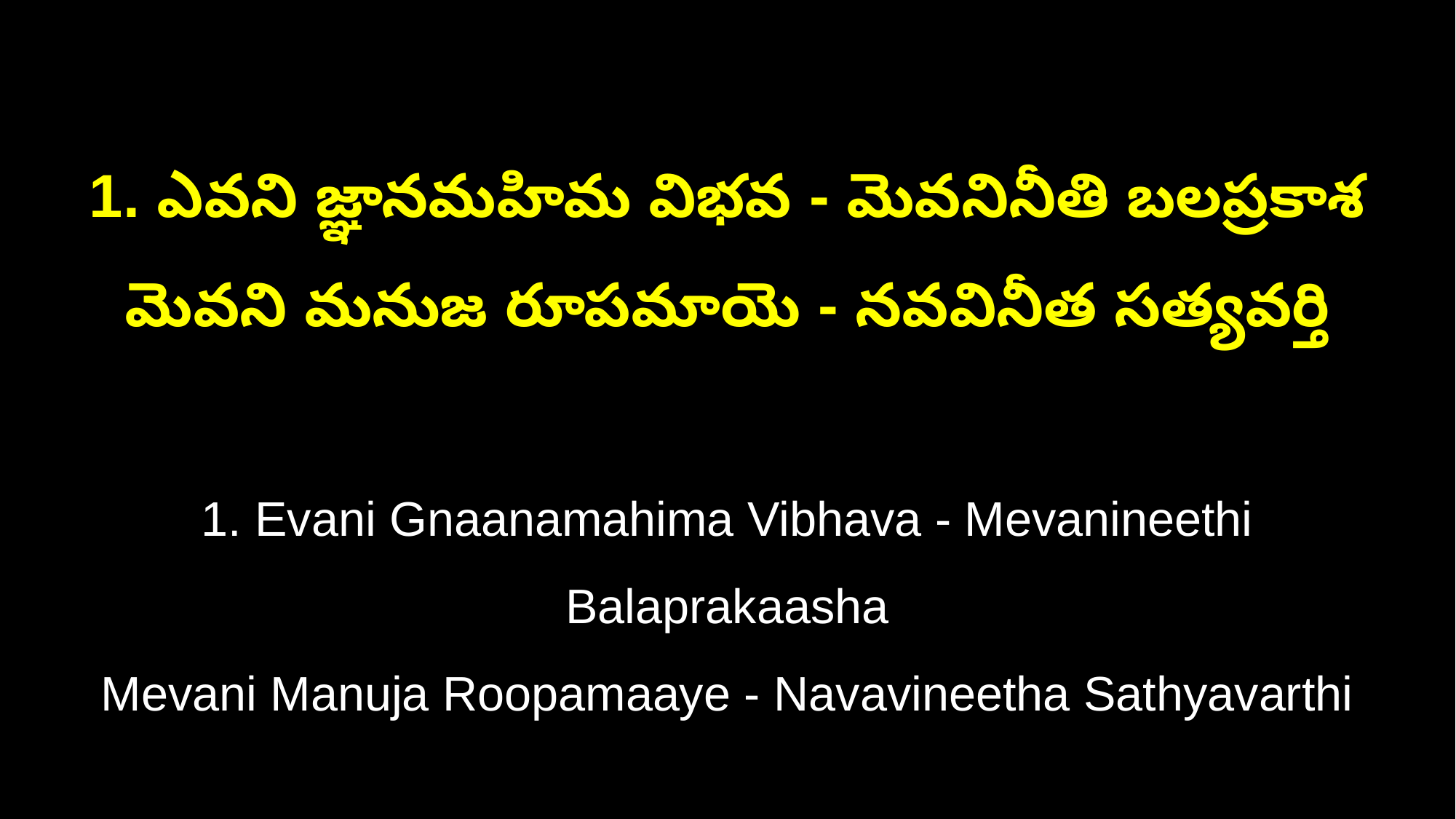

1. ఎవని జ్ఞానమహిమ విభవ - మెవనినీతి బలప్రకాశ
మెవని మనుజ రూపమాయె - నవవినీత సత్యవర్తి
1. Evani Gnaanamahima Vibhava - Mevanineethi Balaprakaasha
Mevani Manuja Roopamaaye - Navavineetha Sathyavarthi